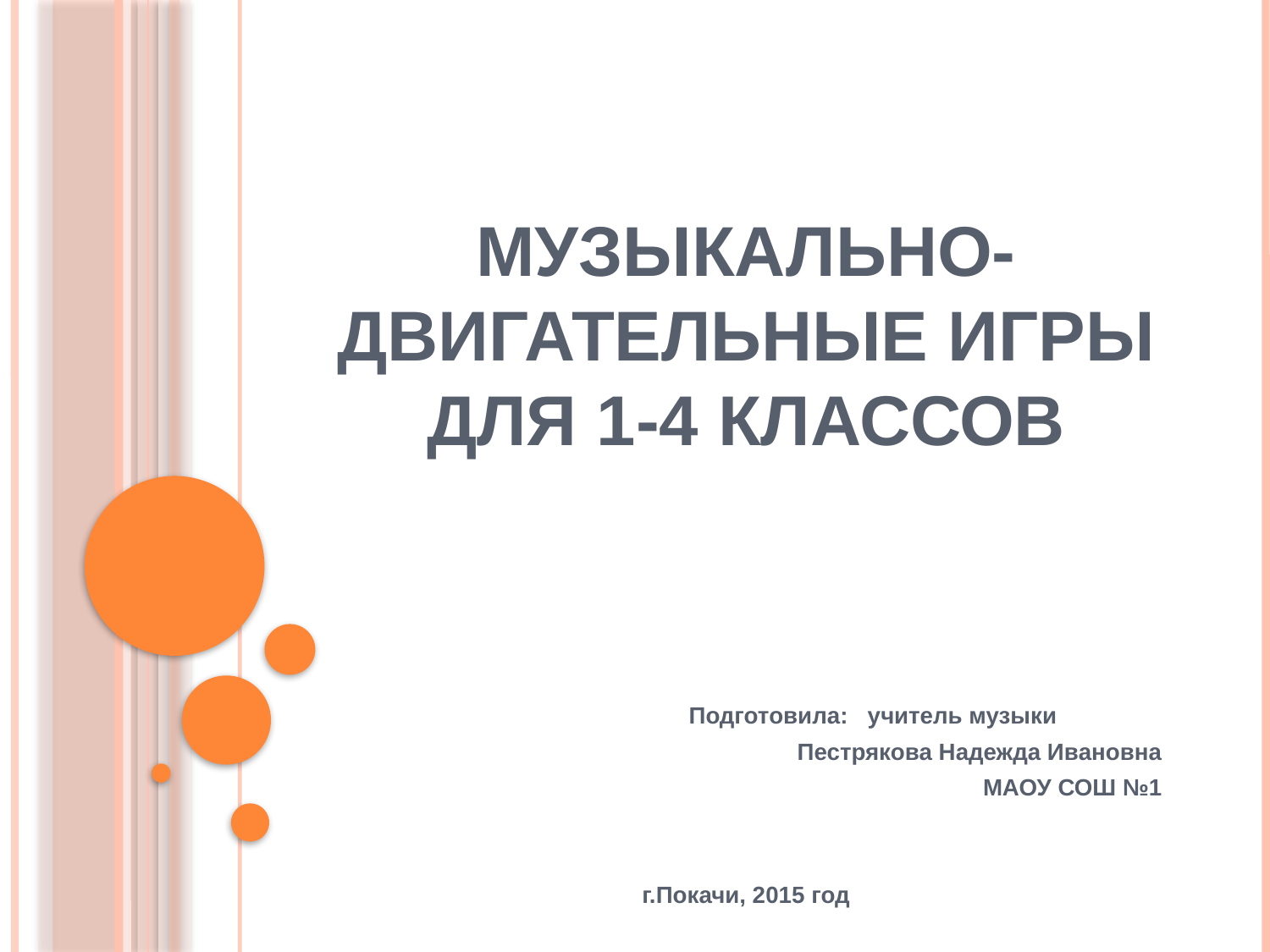

# Музыкально-двигательные игры для 1-4 классов
Подготовила:   учитель музыки
Пестрякова Надежда Ивановна
МАОУ СОШ №1

г.Покачи, 2015 год